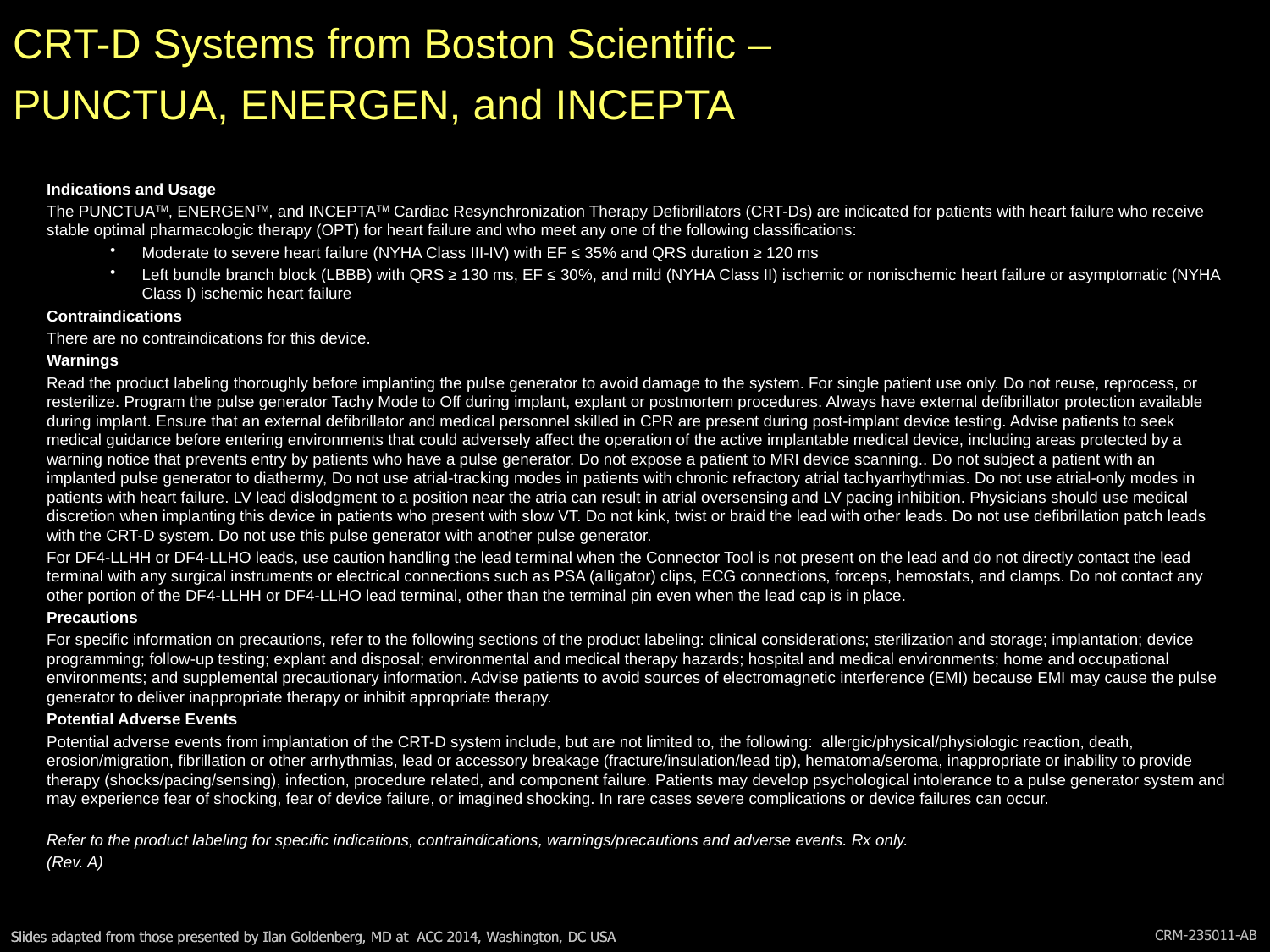

# CRT-D Systems from Boston Scientific – PUNCTUA, ENERGEN, and INCEPTA
Indications and Usage
The PUNCTUATM, ENERGENTM, and INCEPTATM Cardiac Resynchronization Therapy Defibrillators (CRT-Ds) are indicated for patients with heart failure who receive stable optimal pharmacologic therapy (OPT) for heart failure and who meet any one of the following classifications:
Moderate to severe heart failure (NYHA Class III-IV) with EF ≤ 35% and QRS duration ≥ 120 ms
Left bundle branch block (LBBB) with QRS ≥ 130 ms, EF ≤ 30%, and mild (NYHA Class II) ischemic or nonischemic heart failure or asymptomatic (NYHA Class I) ischemic heart failure
Contraindications
There are no contraindications for this device.
Warnings
Read the product labeling thoroughly before implanting the pulse generator to avoid damage to the system. For single patient use only. Do not reuse, reprocess, or resterilize. Program the pulse generator Tachy Mode to Off during implant, explant or postmortem procedures. Always have external defibrillator protection available during implant. Ensure that an external defibrillator and medical personnel skilled in CPR are present during post-implant device testing. Advise patients to seek medical guidance before entering environments that could adversely affect the operation of the active implantable medical device, including areas protected by a warning notice that prevents entry by patients who have a pulse generator. Do not expose a patient to MRI device scanning.. Do not subject a patient with an implanted pulse generator to diathermy, Do not use atrial-tracking modes in patients with chronic refractory atrial tachyarrhythmias. Do not use atrial-only modes in patients with heart failure. LV lead dislodgment to a position near the atria can result in atrial oversensing and LV pacing inhibition. Physicians should use medical discretion when implanting this device in patients who present with slow VT. Do not kink, twist or braid the lead with other leads. Do not use defibrillation patch leads with the CRT-D system. Do not use this pulse generator with another pulse generator.
For DF4-LLHH or DF4-LLHO leads, use caution handling the lead terminal when the Connector Tool is not present on the lead and do not directly contact the lead terminal with any surgical instruments or electrical connections such as PSA (alligator) clips, ECG connections, forceps, hemostats, and clamps. Do not contact any other portion of the DF4-LLHH or DF4-LLHO lead terminal, other than the terminal pin even when the lead cap is in place.
Precautions
For specific information on precautions, refer to the following sections of the product labeling: clinical considerations; sterilization and storage; implantation; device programming; follow-up testing; explant and disposal; environmental and medical therapy hazards; hospital and medical environments; home and occupational environments; and supplemental precautionary information. Advise patients to avoid sources of electromagnetic interference (EMI) because EMI may cause the pulse generator to deliver inappropriate therapy or inhibit appropriate therapy.
Potential Adverse Events
Potential adverse events from implantation of the CRT-D system include, but are not limited to, the following:  allergic/physical/physiologic reaction, death, erosion/migration, fibrillation or other arrhythmias, lead or accessory breakage (fracture/insulation/lead tip), hematoma/seroma, inappropriate or inability to provide therapy (shocks/pacing/sensing), infection, procedure related, and component failure. Patients may develop psychological intolerance to a pulse generator system and may experience fear of shocking, fear of device failure, or imagined shocking. In rare cases severe complications or device failures can occur.
Refer to the product labeling for specific indications, contraindications, warnings/precautions and adverse events. Rx only.
(Rev. A)